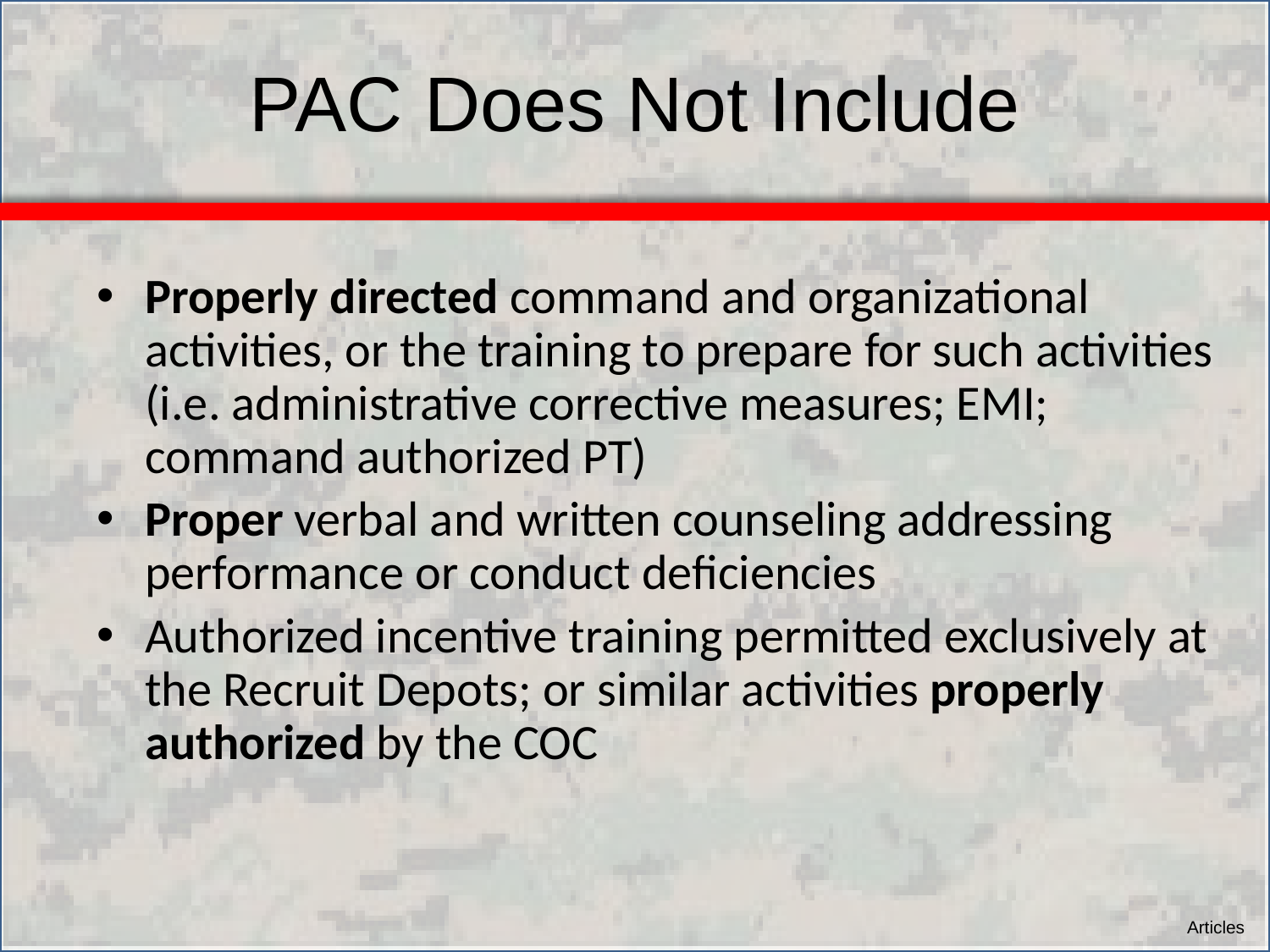

# PAC Does Not Include
Properly directed command and organizational activities, or the training to prepare for such activities (i.e. administrative corrective measures; EMI; command authorized PT)
Proper verbal and written counseling addressing performance or conduct deficiencies
Authorized incentive training permitted exclusively at the Recruit Depots; or similar activities properly authorized by the COC
Articles